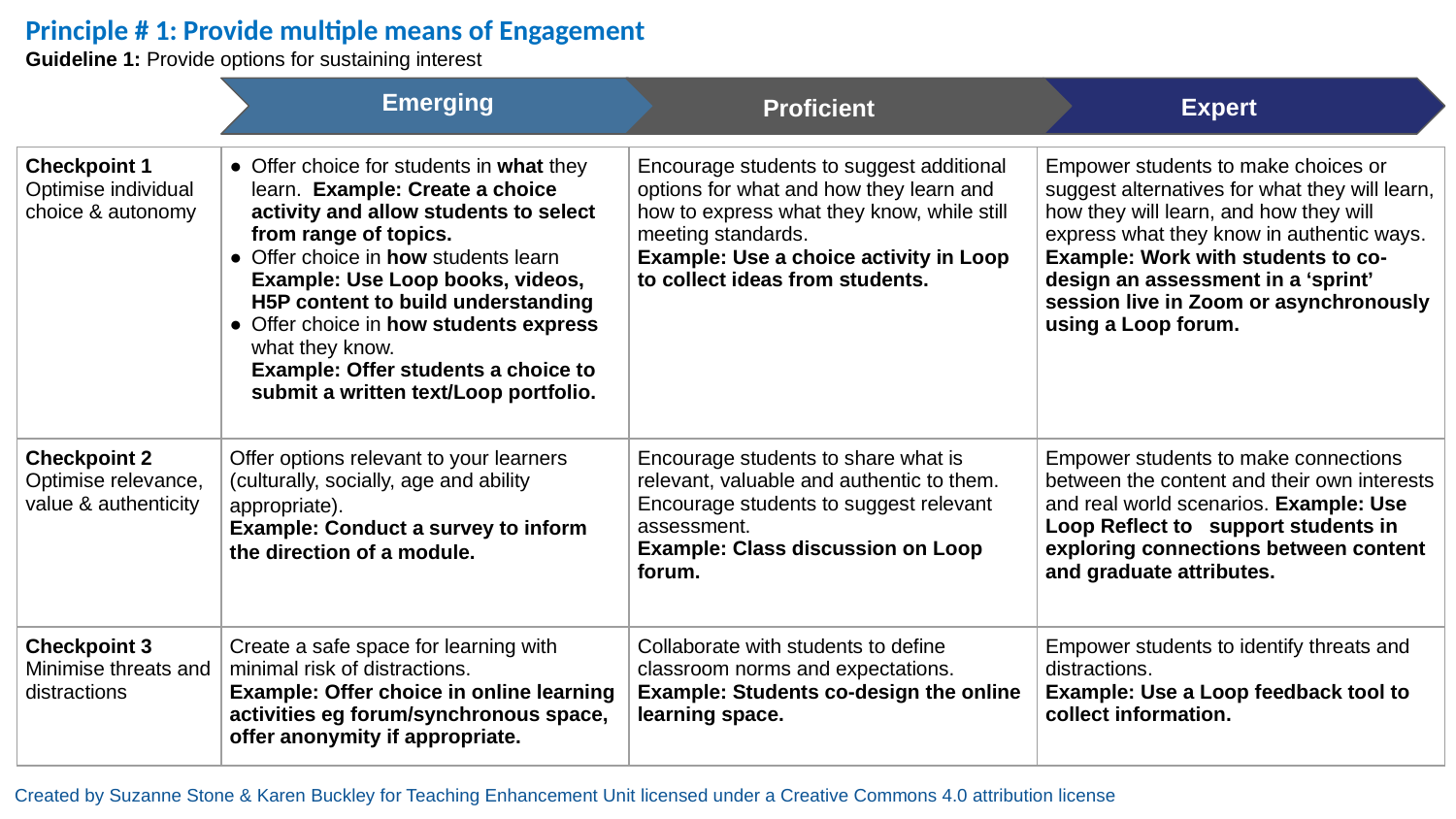

Principle # 1: Provide multiple means of Engagement
Guideline 1: Provide options for sustaining interest

Emerging
Expert
Proficient

| Checkpoint 1 Optimise individual choice & autonomy | Offer choice for students in what they learn. Example: Create a choice activity and allow students to select from range of topics. Offer choice in how students learn Example: Use Loop books, videos, H5P content to build understanding Offer choice in how students express what they know. Example: Offer students a choice to submit a written text/Loop portfolio. | Encourage students to suggest additional options for what and how they learn and how to express what they know, while still meeting standards. Example: Use a choice activity in Loop to collect ideas from students. | Empower students to make choices or suggest alternatives for what they will learn, how they will learn, and how they will express what they know in authentic ways. Example: Work with students to co-design an assessment in a ‘sprint’ session live in Zoom or asynchronously using a Loop forum. |
| --- | --- | --- | --- |
| Checkpoint 2 Optimise relevance, value & authenticity | Offer options relevant to your learners (culturally, socially, age and ability appropriate). Example: Conduct a survey to inform the direction of a module. | Encourage students to share what is relevant, valuable and authentic to them. Encourage students to suggest relevant assessment. Example: Class discussion on Loop forum. | Empower students to make connections between the content and their own interests and real world scenarios. Example: Use Loop Reflect to support students in exploring connections between content and graduate attributes. |
| Checkpoint 3 Minimise threats and distractions | Create a safe space for learning with minimal risk of distractions. Example: Offer choice in online learning activities eg forum/synchronous space, offer anonymity if appropriate. | Collaborate with students to define classroom norms and expectations. Example: Students co-design the online learning space. | Empower students to identify threats and distractions. Example: Use a Loop feedback tool to collect information. |